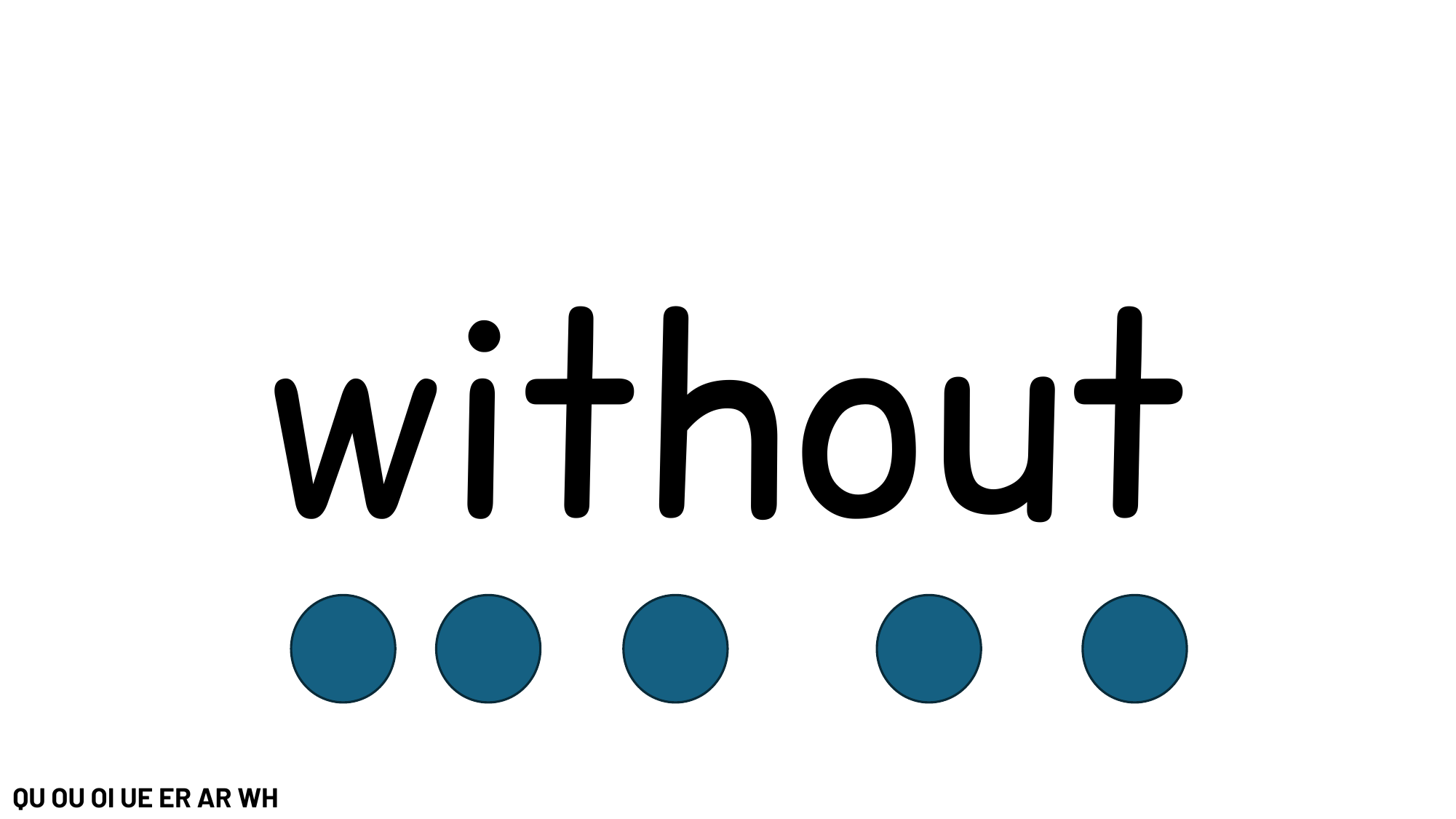

# without

QU OU OI UE ER AR WH